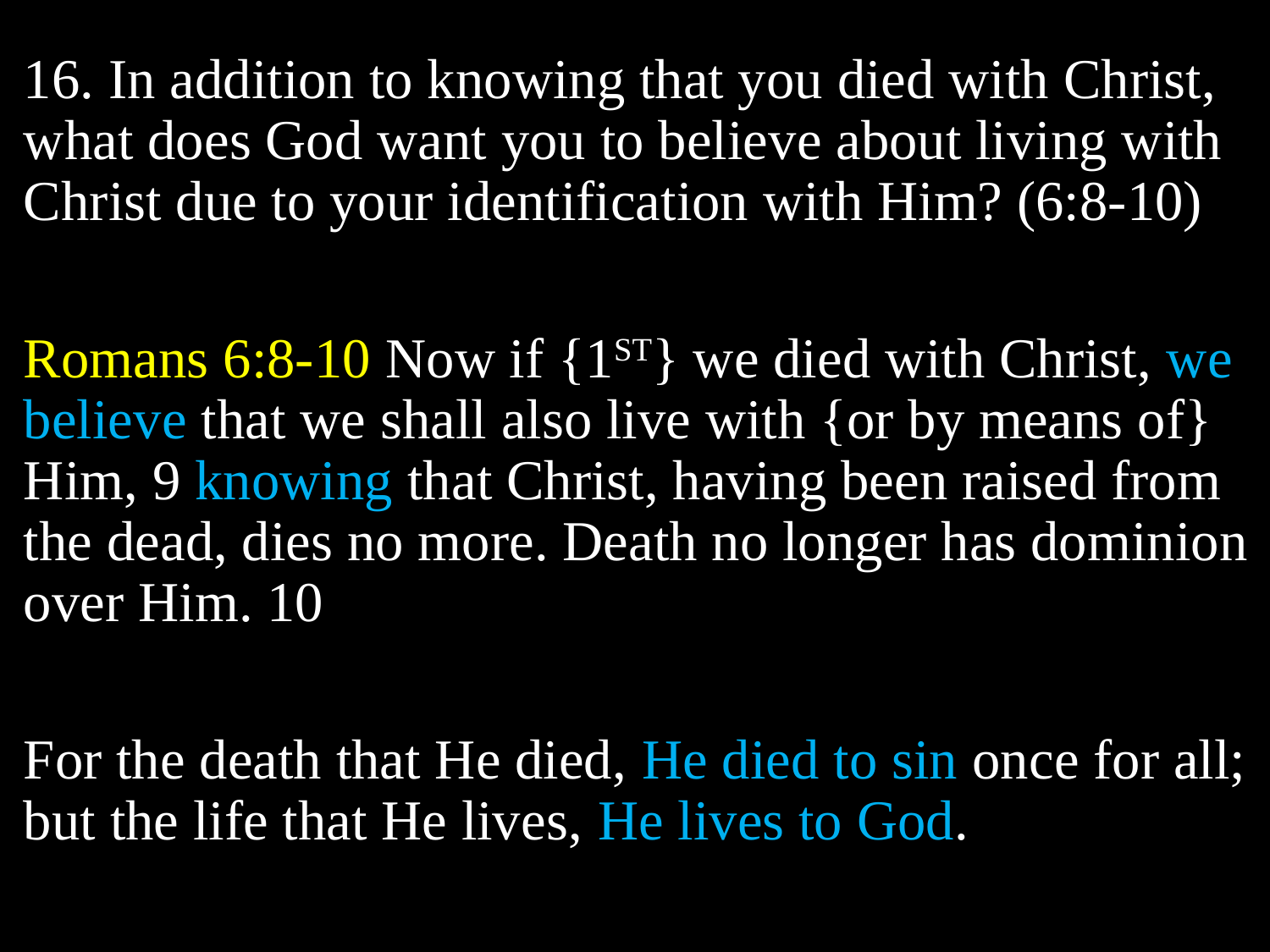

Because of the cross-work of Christ and your position in Him, what are you no longer? (6:6c)
16. In addition to knowing that you died with Christ, what does God want you to believe about living with Christ due to your identification with Him? (6:8-10)

Romans 6:8-10 Now if {1ST} we died with Christ, we believe that we shall also live with {or by means of} Him, 9 knowing that Christ, having been raised from the dead, dies no more. Death no longer has dominion over Him. 10

For the death that He died, He died to sin once for all; but the life that He lives, He lives to God.